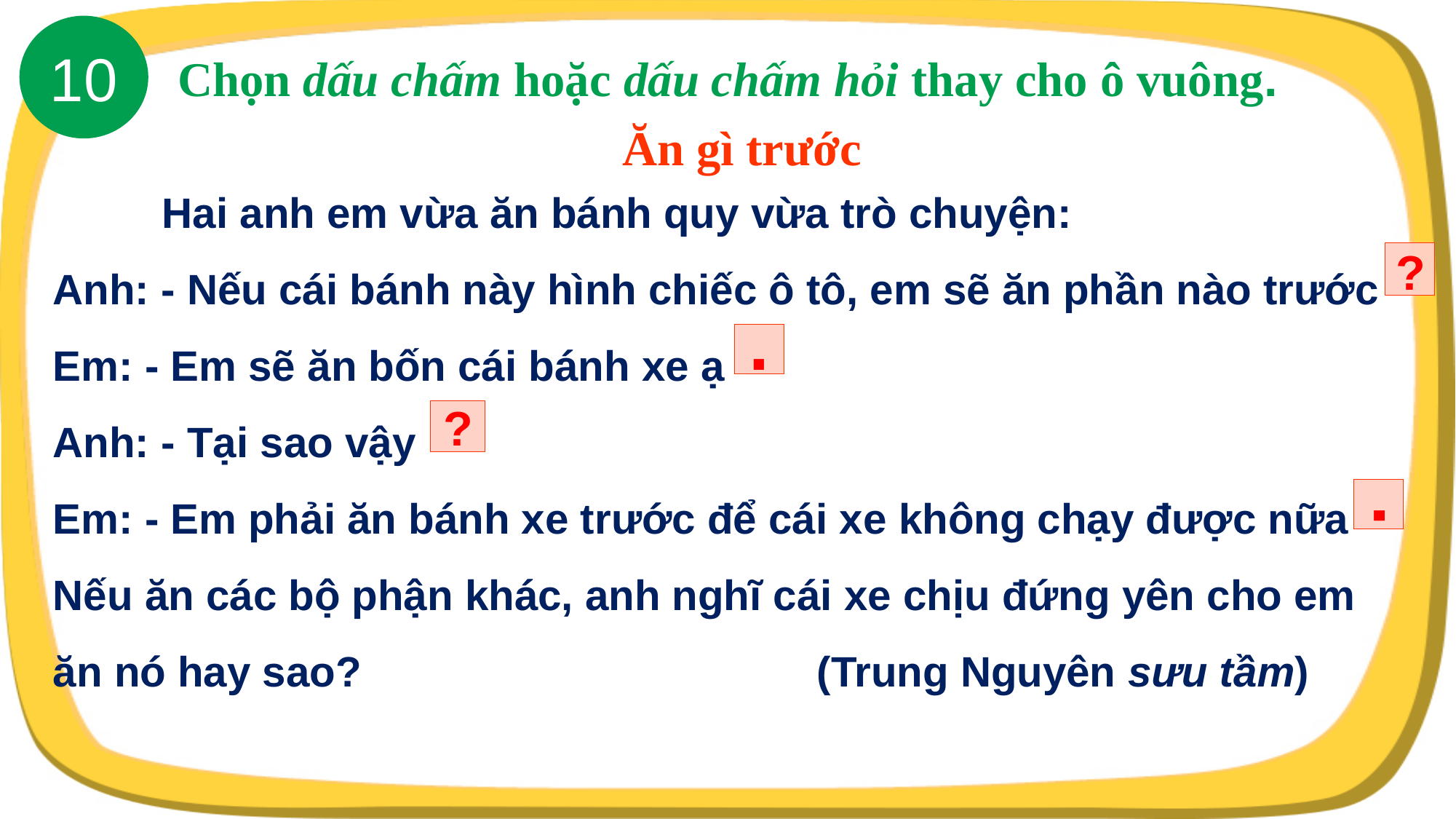

10
Chọn dấu chấm hoặc dấu chấm hỏi thay cho ô vuông.
Ăn gì trước
	Hai anh em vừa ăn bánh quy vừa trò chuyện:
Anh: - Nếu cái bánh này hình chiếc ô tô, em sẽ ăn phần nào trước
Em: - Em sẽ ăn bốn cái bánh xe ạ
Anh: - Tại sao vậy
Em: - Em phải ăn bánh xe trước để cái xe không chạy được nữa  Nếu ăn các bộ phận khác, anh nghĩ cái xe chịu đứng yên cho em ăn nó hay sao?					(Trung Nguyên sưu tầm)
?

.

?
.